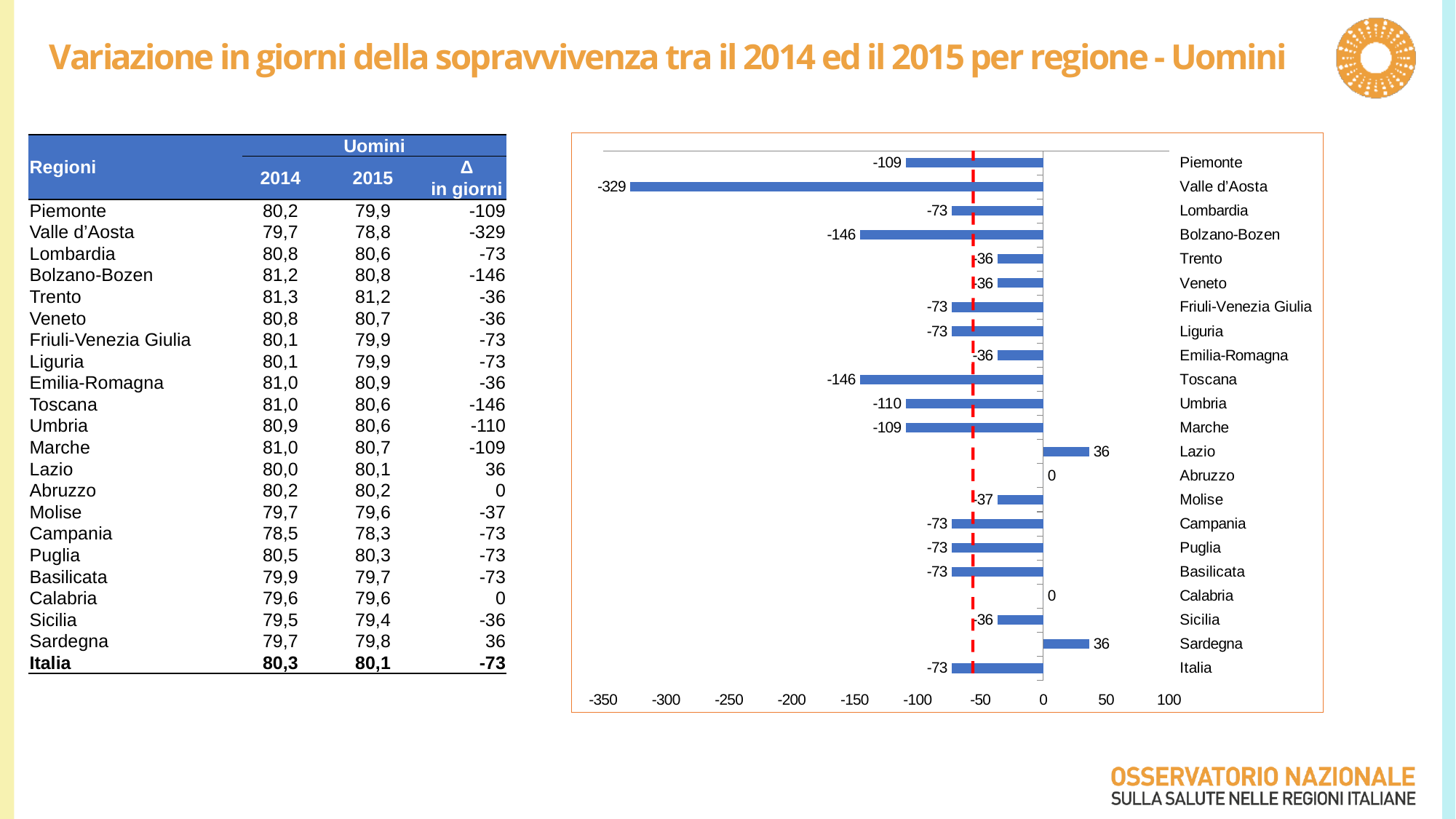

# Variazione in giorni della sopravvivenza tra il 2014 ed il 2015 per regione - Uomini

### Chart

| Category | Maschi |
|---|---|
| Piemonte  | -109.49999999999896 |
| Valle d’Aosta | -328.50000000000205 |
| Lombardia | -73.00000000000104 |
| Bolzano-Bozen | -146.00000000000207 |
| Trento | -36.499999999997925 |
| Veneto | -36.499999999997925 |
| Friuli-Venezia Giulia | -72.99999999999585 |
| Liguria | -72.99999999999585 |
| Emilia-Romagna | -36.499999999997925 |
| Toscana | -146.00000000000207 |
| Umbria | -109.50000000000415 |
| Marche | -109.49999999999896 |
| Lazio | 36.499999999997925 |
| Abruzzo  | 0.0 |
| Molise  | -36.50000000000311 |
| Campania | -73.00000000000104 |
| Puglia | -73.00000000000104 |
| Basilicata | -73.00000000000104 |
| Calabria | 0.0 |
| Sicilia | -36.499999999997925 |
| Sardegna | 36.499999999997925 |
| Italia | -73.00000000000104 |
| Regioni | Uomini |  |  |
| --- | --- | --- | --- |
|  | 2014 | 2015 | Δ |
|  |  |  | in giorni |
| Piemonte | 80,2 | 79,9 | -109 |
| Valle d’Aosta | 79,7 | 78,8 | -329 |
| Lombardia | 80,8 | 80,6 | -73 |
| Bolzano-Bozen | 81,2 | 80,8 | -146 |
| Trento | 81,3 | 81,2 | -36 |
| Veneto | 80,8 | 80,7 | -36 |
| Friuli-Venezia Giulia | 80,1 | 79,9 | -73 |
| Liguria | 80,1 | 79,9 | -73 |
| Emilia-Romagna | 81,0 | 80,9 | -36 |
| Toscana | 81,0 | 80,6 | -146 |
| Umbria | 80,9 | 80,6 | -110 |
| Marche | 81,0 | 80,7 | -109 |
| Lazio | 80,0 | 80,1 | 36 |
| Abruzzo | 80,2 | 80,2 | 0 |
| Molise | 79,7 | 79,6 | -37 |
| Campania | 78,5 | 78,3 | -73 |
| Puglia | 80,5 | 80,3 | -73 |
| Basilicata | 79,9 | 79,7 | -73 |
| Calabria | 79,6 | 79,6 | 0 |
| Sicilia | 79,5 | 79,4 | -36 |
| Sardegna | 79,7 | 79,8 | 36 |
| Italia | 80,3 | 80,1 | -73 |